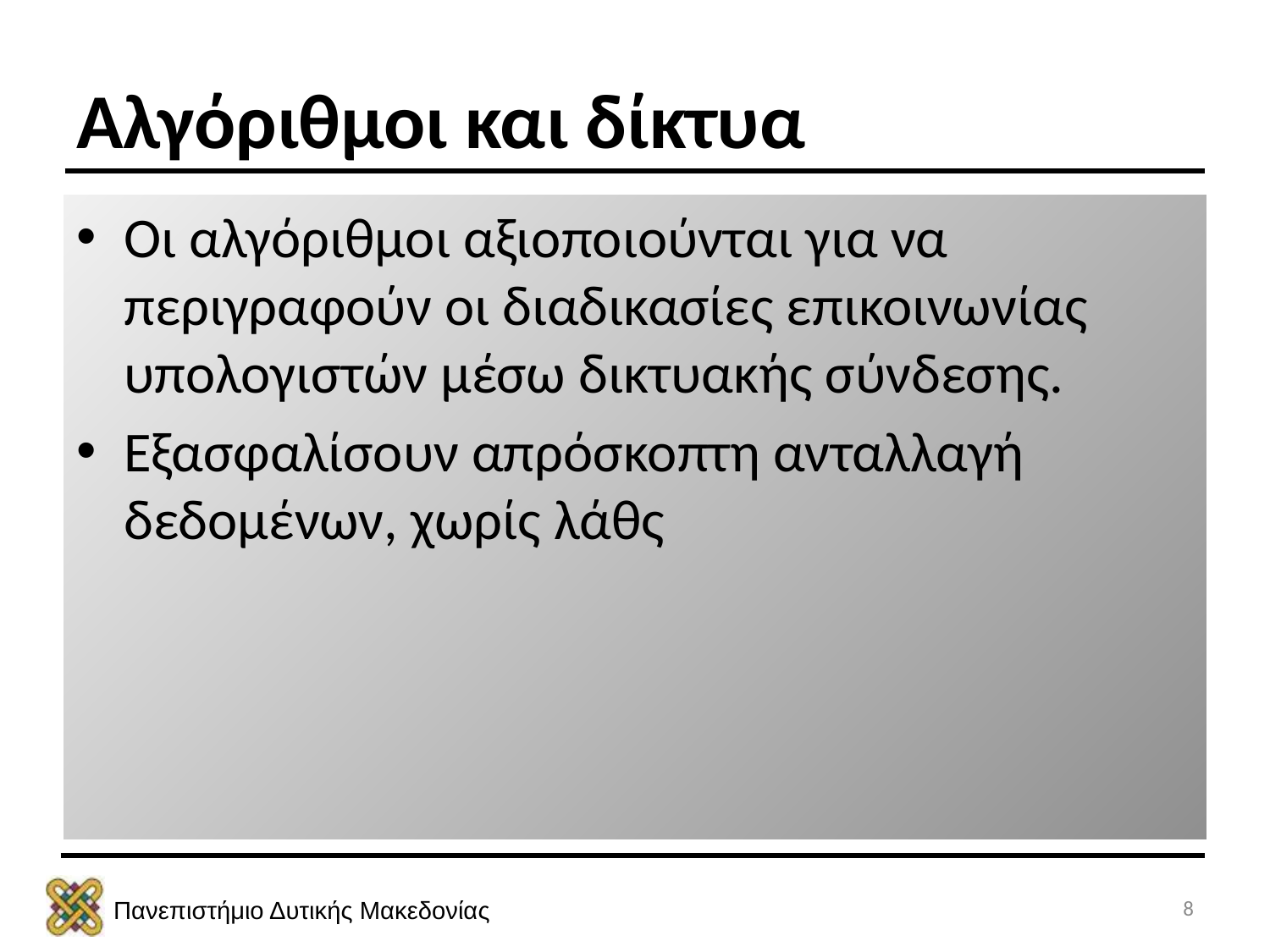

# Αλγόριθμοι και δίκτυα
Οι αλγόριθμοι αξιοποιούνται για να περιγραφούν οι διαδικασίες επικοινωνίας υπολογιστών μέσω δικτυακής σύνδεσης.
Εξασφαλίσουν απρόσκοπτη ανταλλαγή δεδομένων, χωρίς λάθς
8